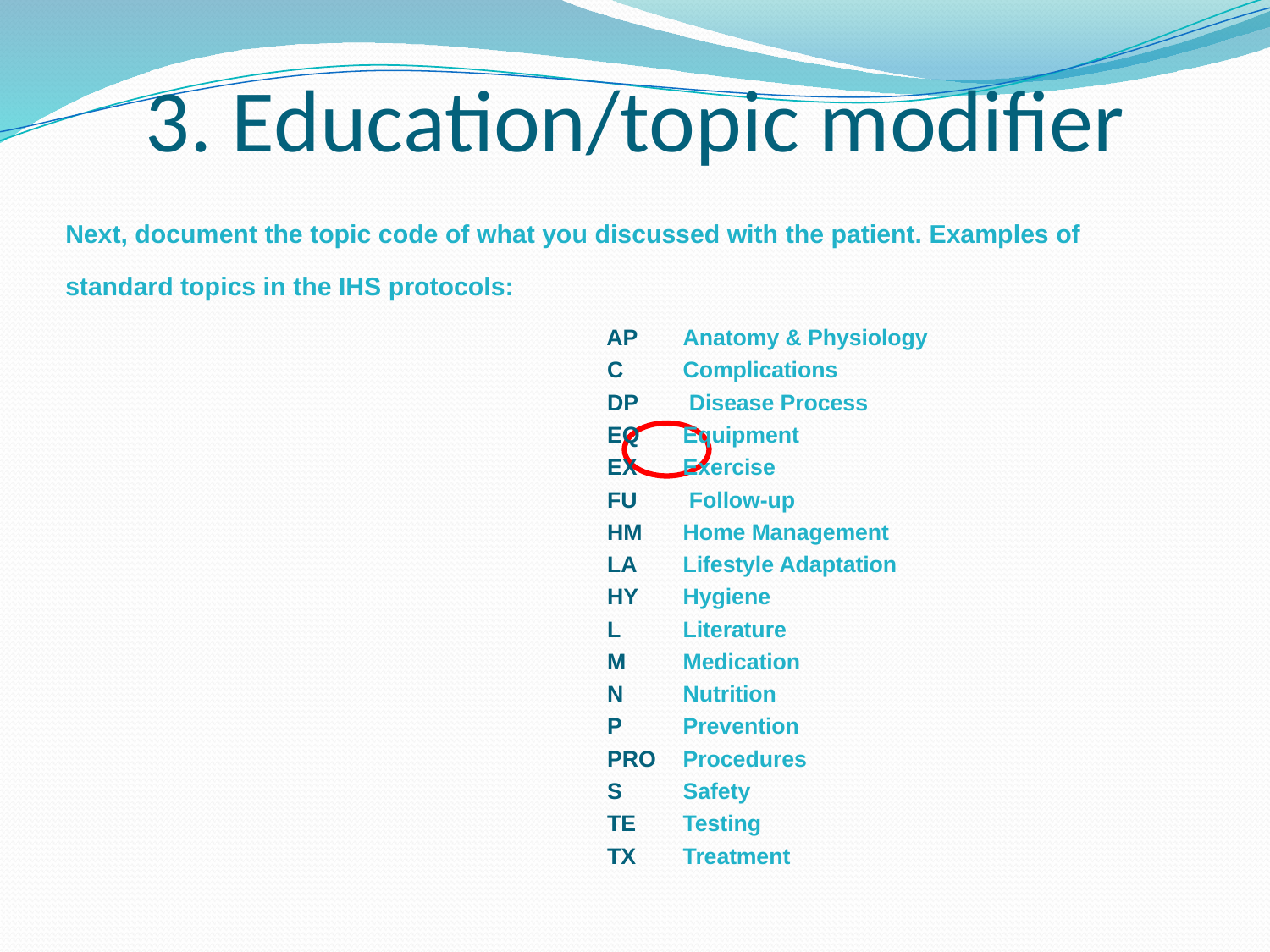

# 3. Education/topic modifier
Next, document the topic code of what you discussed with the patient. Examples of standard topics in the IHS protocols:

  AP	Anatomy & Physiology
  C	Complications
  DP	 Disease Process
  EQ	Equipment
  EX	Exercise
  FU	 Follow-up
  HM	Home Management
  LA	Lifestyle Adaptation
  HY	Hygiene
  L	Literature
  M	Medication
  N	Nutrition
  P	Prevention
  PRO	Procedures
  S	Safety
  TE	Testing
  TX	Treatment